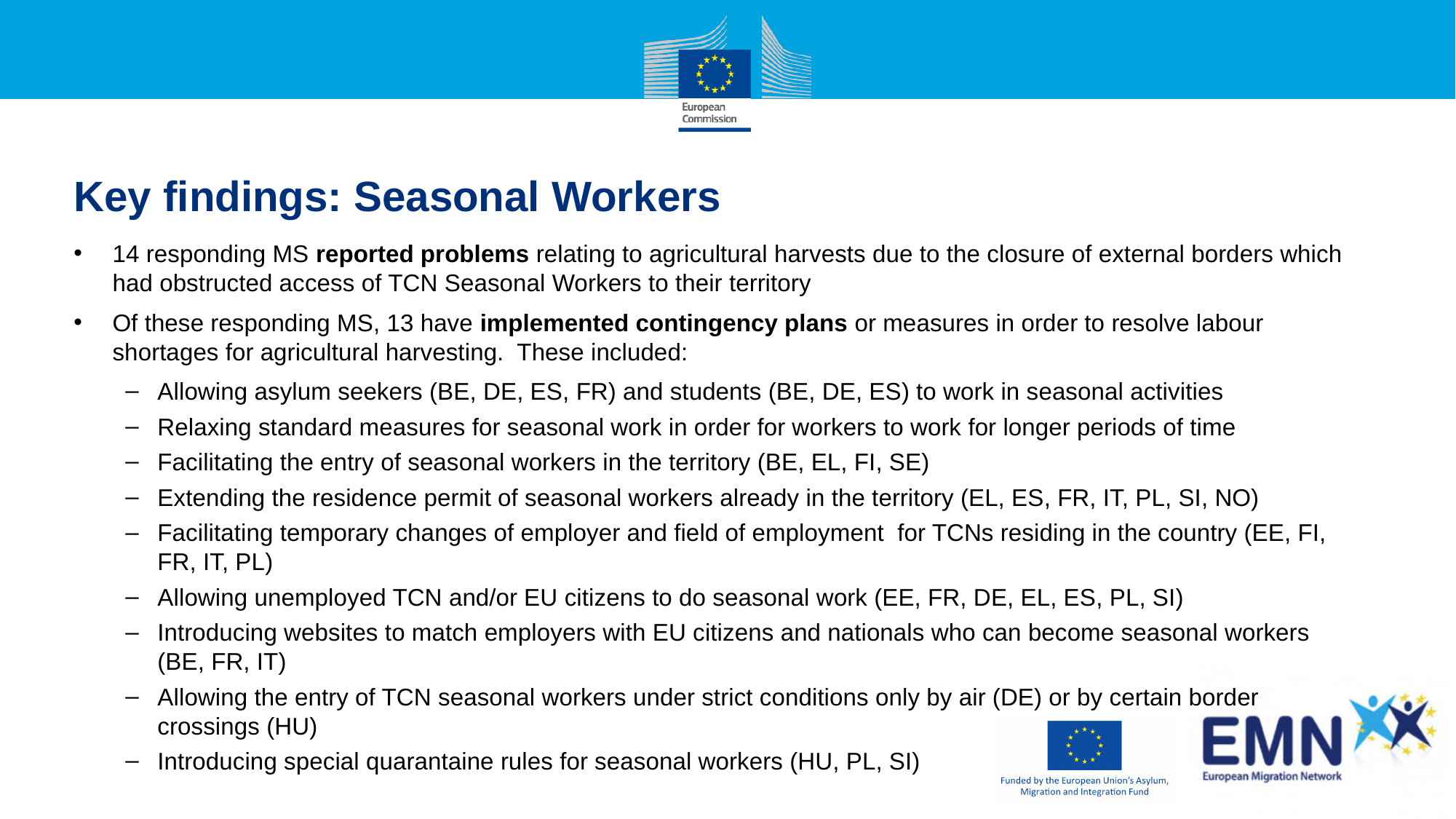

# Key findings: Seasonal Workers
14 responding MS reported problems relating to agricultural harvests due to the closure of external borders which had obstructed access of TCN Seasonal Workers to their territory
Of these responding MS, 13 have implemented contingency plans or measures in order to resolve labour shortages for agricultural harvesting.  These included:
Allowing asylum seekers (BE, DE, ES, FR) and students (BE, DE, ES) to work in seasonal activities
Relaxing standard measures for seasonal work in order for workers to work for longer periods of time
Facilitating the entry of seasonal workers in the territory (BE, EL, FI, SE)
Extending the residence permit of seasonal workers already in the territory (EL, ES, FR, IT, PL, SI, NO)
Facilitating temporary changes of employer and field of employment  for TCNs residing in the country (EE, FI, FR, IT, PL)
Allowing unemployed TCN and/or EU citizens to do seasonal work (EE, FR, DE, EL, ES, PL, SI)
Introducing websites to match employers with EU citizens and nationals who can become seasonal workers (BE, FR, IT)
Allowing the entry of TCN seasonal workers under strict conditions only by air (DE) or by certain border crossings (HU)
Introducing special quarantaine rules for seasonal workers (HU, PL, SI)